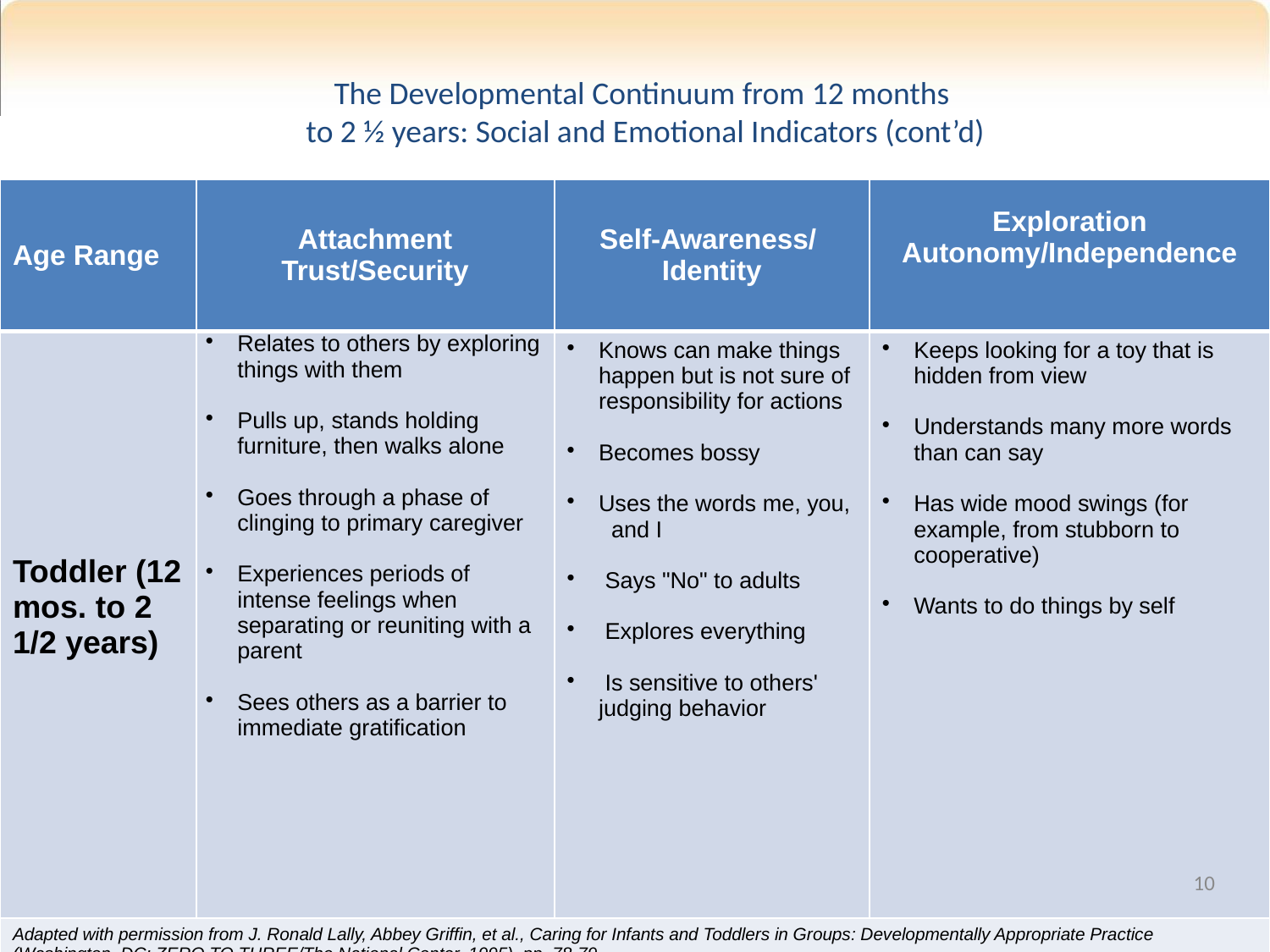

The Developmental Continuum from 12 months
to 2 ½ years: Social and Emotional Indicators (cont’d)
| Age Range | Attachment Trust/Security | Self-Awareness/ Identity | Exploration Autonomy/Independence |
| --- | --- | --- | --- |
| Toddler (12 mos. to 2 1/2 years) | Relates to others by exploring things with them Pulls up, stands holding furniture, then walks alone Goes through a phase of clinging to primary caregiver Experiences periods of intense feelings when separating or reuniting with a parent Sees others as a barrier to immediate gratification | Knows can make things happen but is not sure of responsibility for actions Becomes bossy Uses the words me, you, and I Says "No" to adults Explores everything Is sensitive to others' judging behavior | Keeps looking for a toy that is hidden from view Understands many more words than can say Has wide mood swings (for example, from stubborn to cooperative) Wants to do things by self |
| Adapted with permission from J. Ronald Lally, Abbey Griffin, et al., Caring for Infants and Toddlers in Groups: Developmentally Appropriate Practice (Washington, DC: ZERO TO THREE/The National Center, 1995), pp. 78-79. |  |  |  |
10